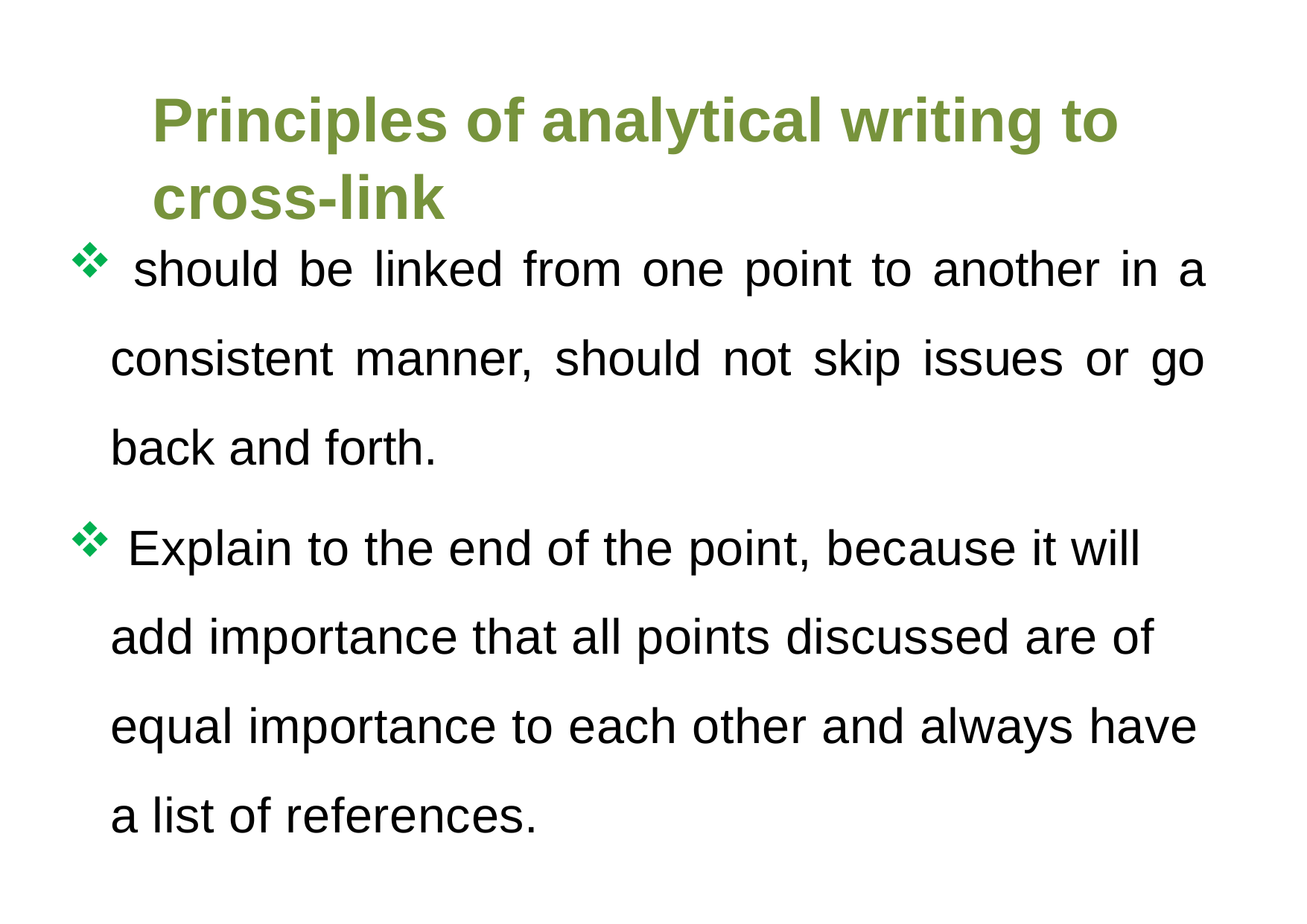

Principles of analytical writing to cross-link
 should be linked from one point to another in a consistent manner, should not skip issues or go back and forth.
 Explain to the end of the point, because it will add importance that all points discussed are of equal importance to each other and always have a list of references.